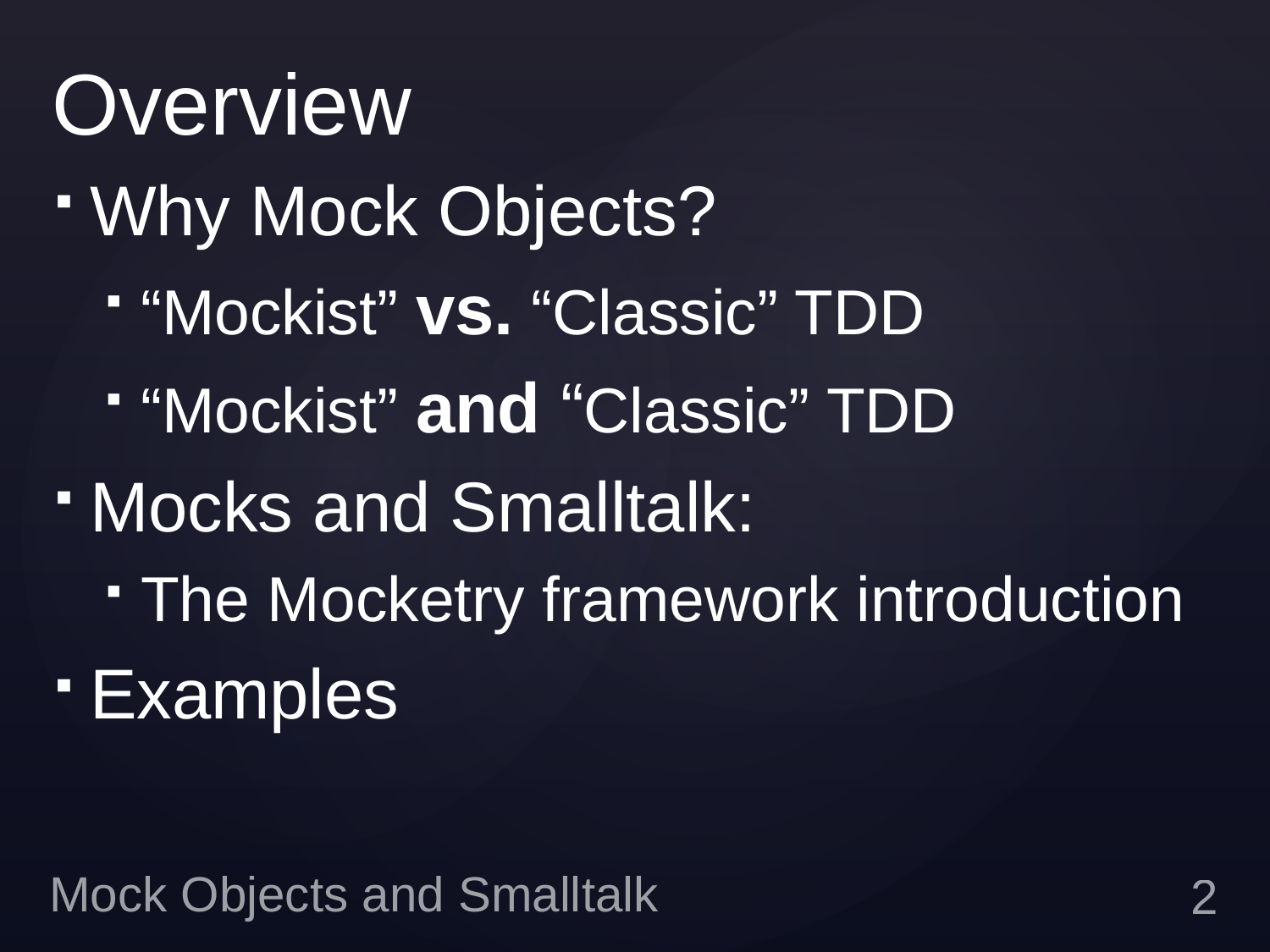

# Overview
Why Mock Objects?
“Mockist” vs. “Classic” TDD
“Mockist” and “Classic” TDD
Mocks and Smalltalk:
The Mocketry framework introduction
Examples

Mock Objects and Smalltalk
2